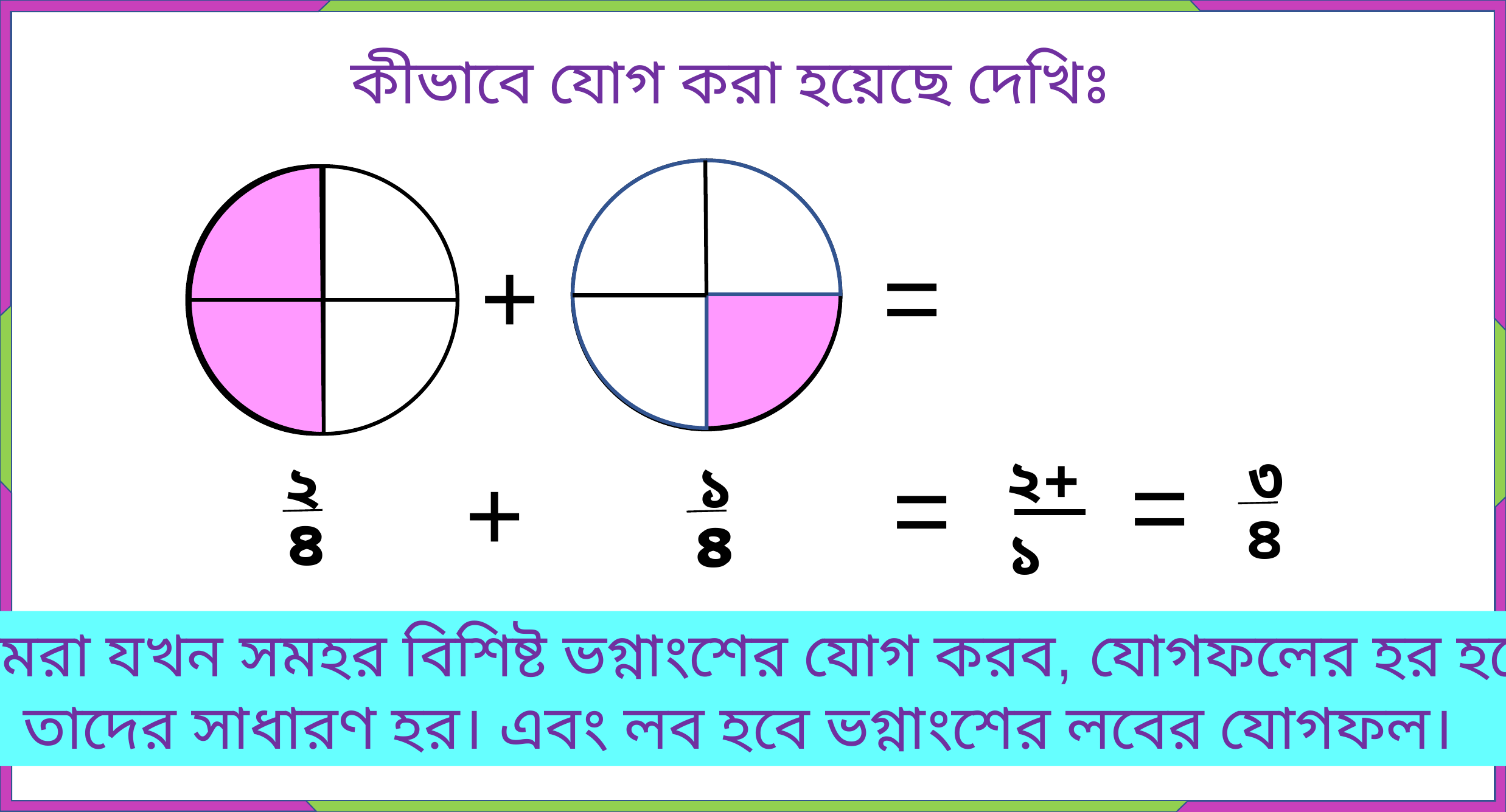

কীভাবে যোগ করা হয়েছে দেখিঃ

+
=
৩
৪
২+১
=
=
২
৪
১
৪

+
৪
৪
আমরা যখন সমহর বিশিষ্ট ভগ্নাংশের যোগ করব, যোগফলের হর হবে
তাদের সাধারণ হর। এবং লব হবে ভগ্নাংশের লবের যোগফল।